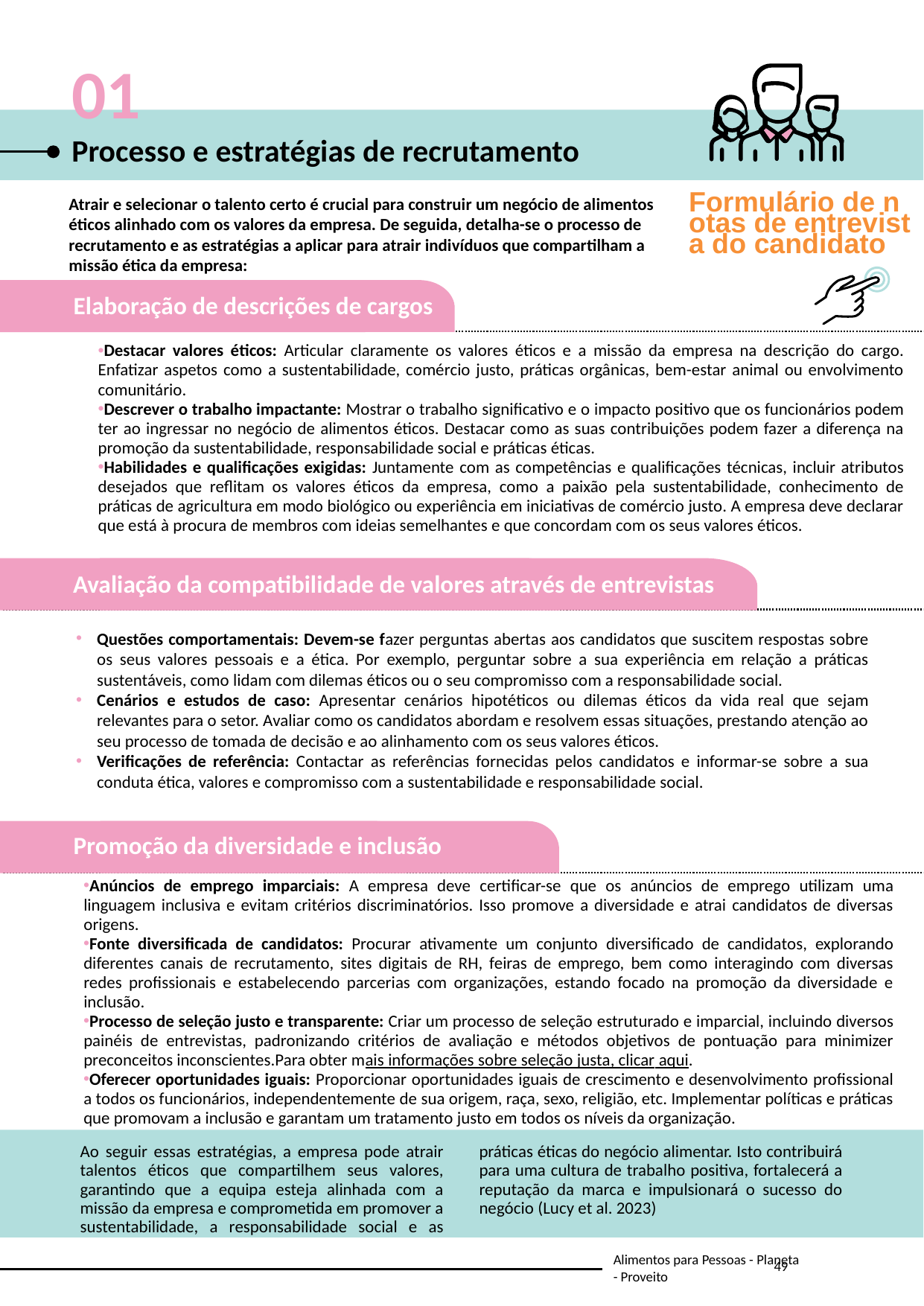

01

Processo e estratégias de recrutamento

Formulário de notas de entrevista do candidato
Atrair e selecionar o talento certo é crucial para construir um negócio de alimentos éticos alinhado com os valores da empresa. De seguida, detalha-se o processo de recrutamento e as estratégias a aplicar para atrair indivíduos que compartilham a missão ética da empresa:

Destacar valores éticos: Articular claramente os valores éticos e a missão da empresa na descrição do cargo. Enfatizar aspetos como a sustentabilidade, comércio justo, práticas orgânicas, bem-estar animal ou envolvimento comunitário.
Descrever o trabalho impactante: Mostrar o trabalho significativo e o impacto positivo que os funcionários podem ter ao ingressar no negócio de alimentos éticos. Destacar como as suas contribuições podem fazer a diferença na promoção da sustentabilidade, responsabilidade social e práticas éticas.
Habilidades e qualificações exigidas: Juntamente com as competências e qualificações técnicas, incluir atributos desejados que reflitam os valores éticos da empresa, como a paixão pela sustentabilidade, conhecimento de práticas de agricultura em modo biológico ou experiência em iniciativas de comércio justo. A empresa deve declarar que está à procura de membros com ideias semelhantes e que concordam com os seus valores éticos.

Elaboração de descrições de cargos

Questões comportamentais: Devem-se fazer perguntas abertas aos candidatos que suscitem respostas sobre os seus valores pessoais e a ética. Por exemplo, perguntar sobre a sua experiência em relação a práticas sustentáveis, como lidam com dilemas éticos ou o seu compromisso com a responsabilidade social.
Cenários e estudos de caso: Apresentar cenários hipotéticos ou dilemas éticos da vida real que sejam relevantes para o setor. Avaliar como os candidatos abordam e resolvem essas situações, prestando atenção ao seu processo de tomada de decisão e ao alinhamento com os seus valores éticos.
Verificações de referência: Contactar as referências fornecidas pelos candidatos e informar-se sobre a sua conduta ética, valores e compromisso com a sustentabilidade e responsabilidade social.

Avaliação da compatibilidade de valores através de entrevistas

Anúncios de emprego imparciais: A empresa deve certificar-se que os anúncios de emprego utilizam uma linguagem inclusiva e evitam critérios discriminatórios. Isso promove a diversidade e atrai candidatos de diversas origens.
Fonte diversificada de candidatos: Procurar ativamente um conjunto diversificado de candidatos, explorando diferentes canais de recrutamento, sites digitais de RH, feiras de emprego, bem como interagindo com diversas redes profissionais e estabelecendo parcerias com organizações, estando focado na promoção da diversidade e inclusão.
Processo de seleção justo e transparente: Criar um processo de seleção estruturado e imparcial, incluindo diversos painéis de entrevistas, padronizando critérios de avaliação e métodos objetivos de pontuação para minimizer preconceitos inconscientes.Para obter mais informações sobre seleção justa, clicar aqui.
Oferecer oportunidades iguais: Proporcionar oportunidades iguais de crescimento e desenvolvimento profissional a todos os funcionários, independentemente de sua origem, raça, sexo, religião, etc. Implementar políticas e práticas que promovam a inclusão e garantam um tratamento justo em todos os níveis da organização.

Promoção da diversidade e inclusão

Ao seguir essas estratégias, a empresa pode atrair talentos éticos que compartilhem seus valores, garantindo que a equipa esteja alinhada com a missão da empresa e comprometida em promover a sustentabilidade, a responsabilidade social e as práticas éticas do negócio alimentar. Isto contribuirá para uma cultura de trabalho positiva, fortalecerá a reputação da marca e impulsionará o sucesso do negócio (Lucy et al. 2023)
49